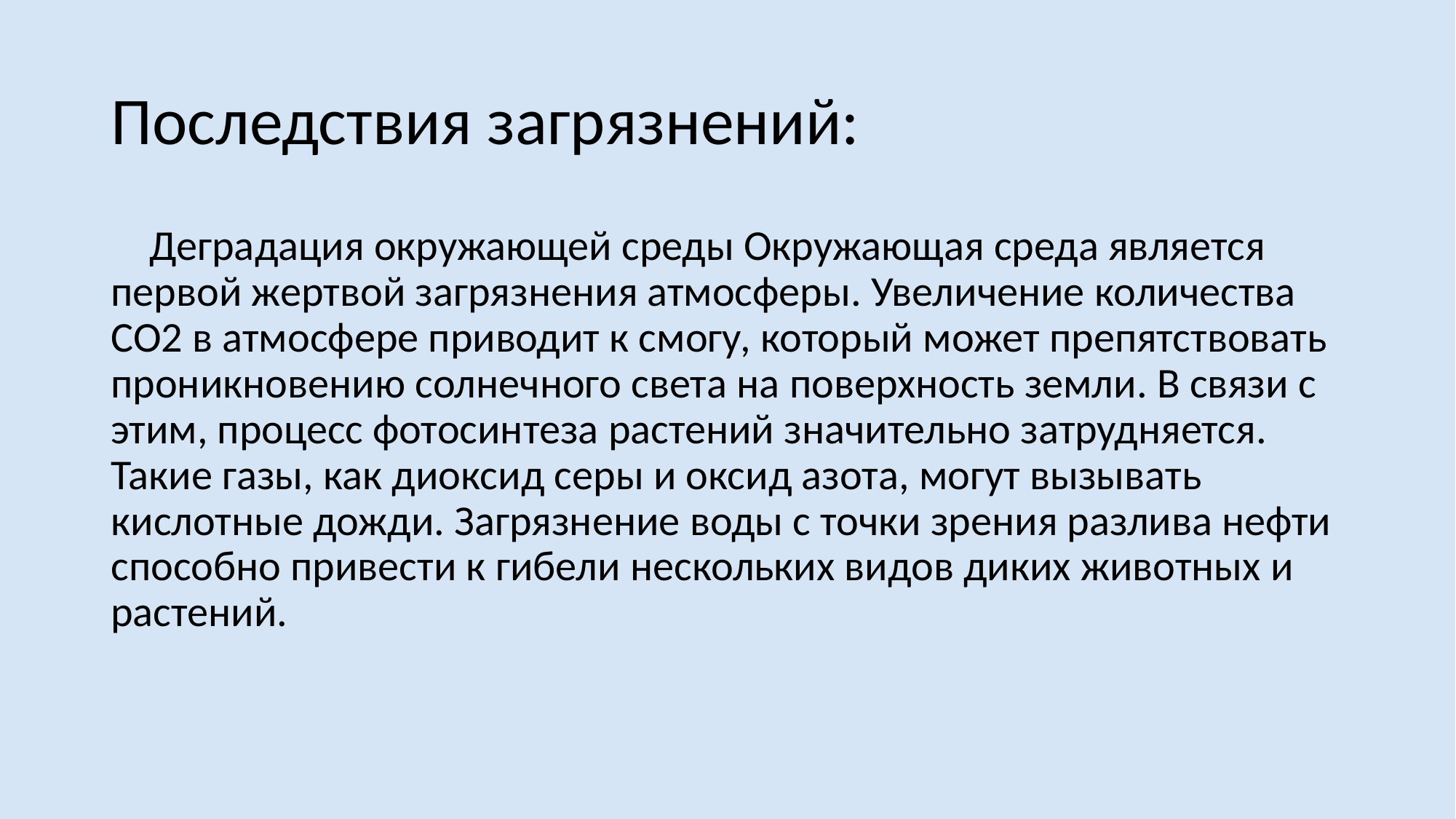

# Последствия загрязнений:
    Деградация окружающей среды Окружающая среда является первой жертвой загрязнения атмосферы. Увеличение количества СО2 в атмосфере приводит к смогу, который может препятствовать проникновению солнечного света на поверхность земли. В связи с этим, процесс фотосинтеза растений значительно затрудняется. Такие газы, как диоксид серы и оксид азота, могут вызывать кислотные дожди. Загрязнение воды с точки зрения разлива нефти способно привести к гибели нескольких видов диких животных и растений.